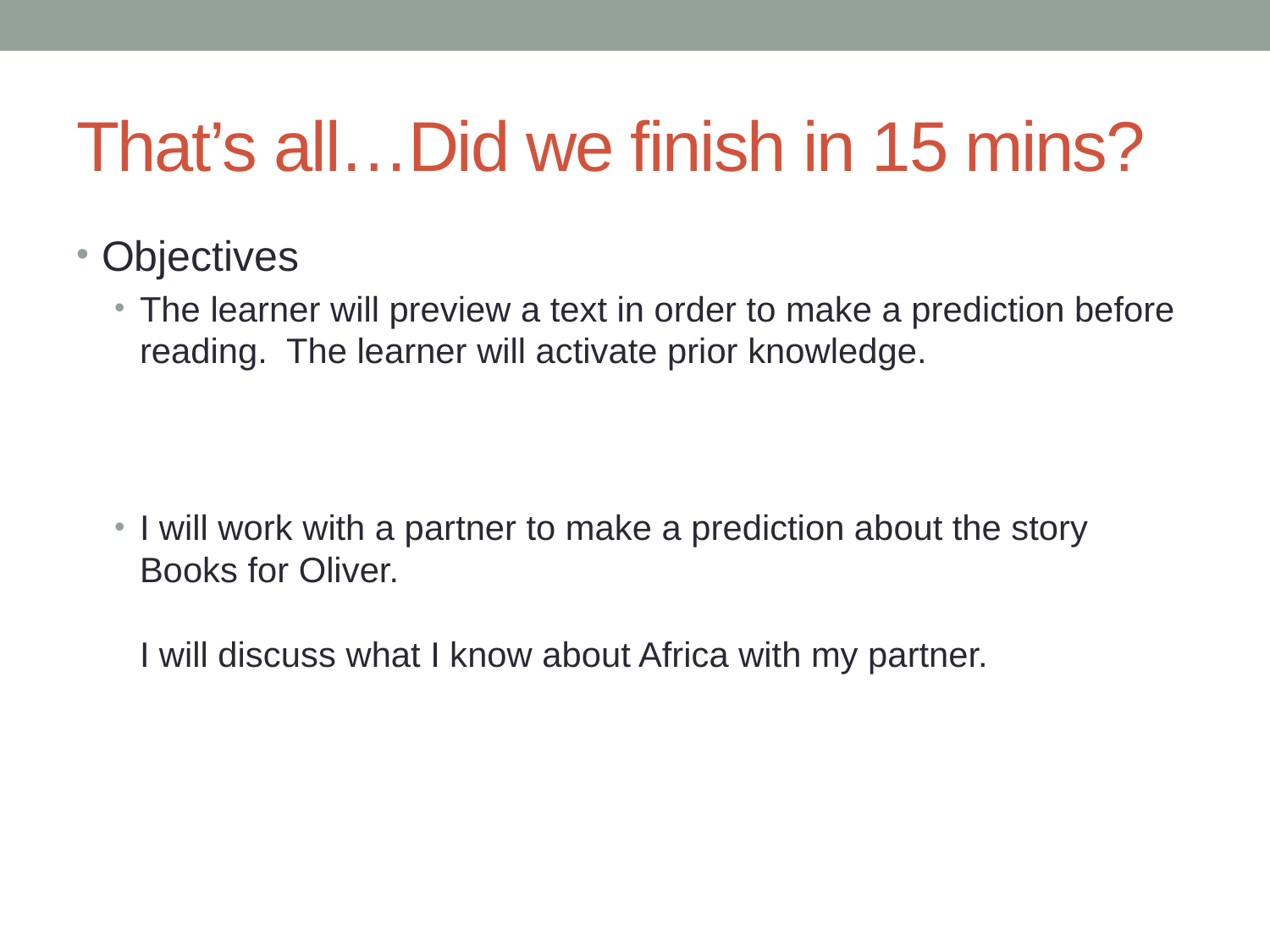

# That’s all…Did we finish in 15 mins?
Objectives
The learner will preview a text in order to make a prediction before reading.  The learner will activate prior knowledge.
I will work with a partner to make a prediction about the story Books for Oliver.
I will discuss what I know about Africa with my partner.